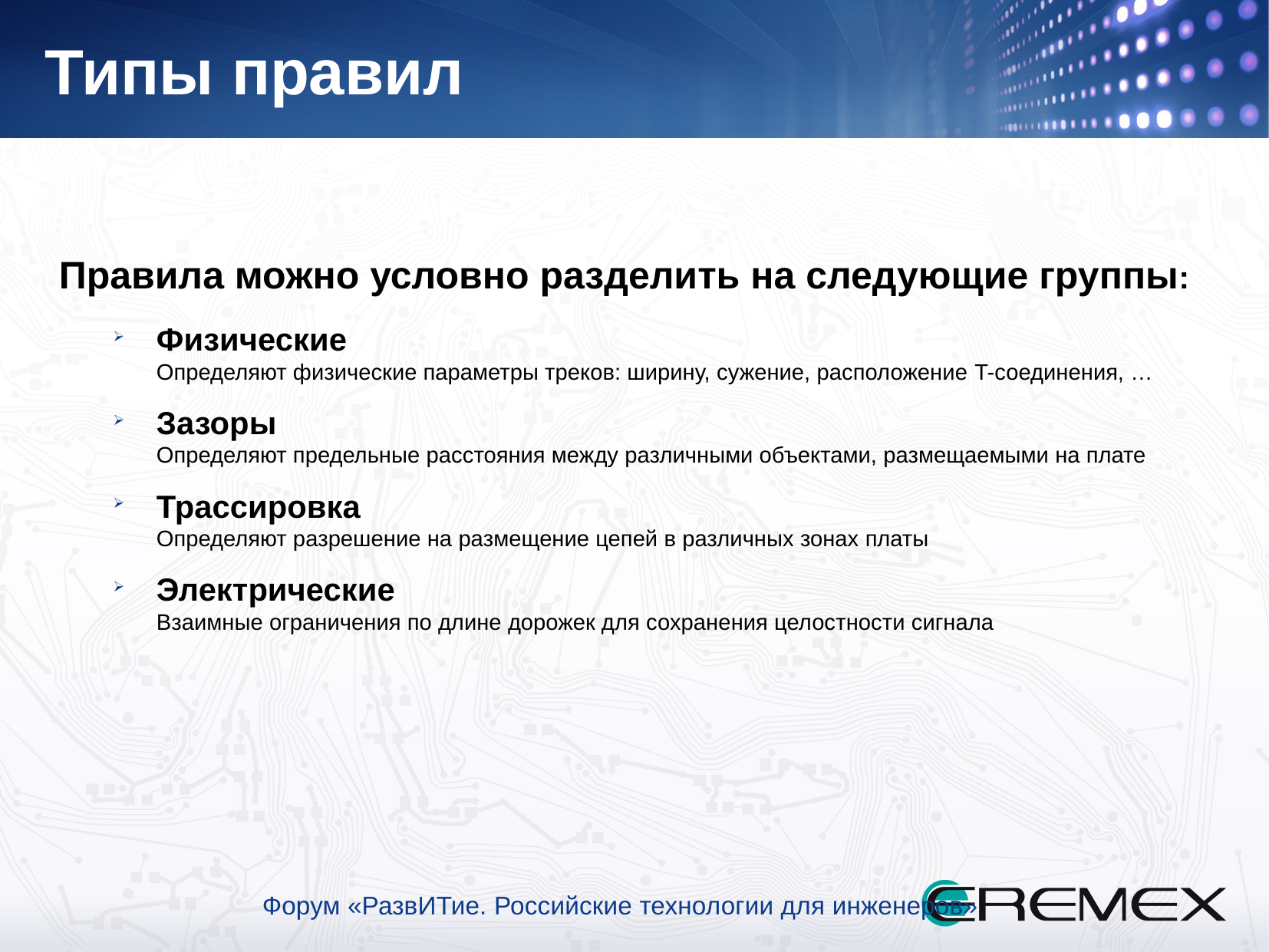

Типы правил

Правила можно условно разделить на следующие группы:
Физические
Определяют физические параметры треков: ширину, сужение, расположение T-соединения, …
Зазоры
Определяют предельные расстояния между различными объектами, размещаемыми на плате
Трассировка
Определяют разрешение на размещение цепей в различных зонах платы
Электрические
Взаимные ограничения по длине дорожек для сохранения целостности сигнала